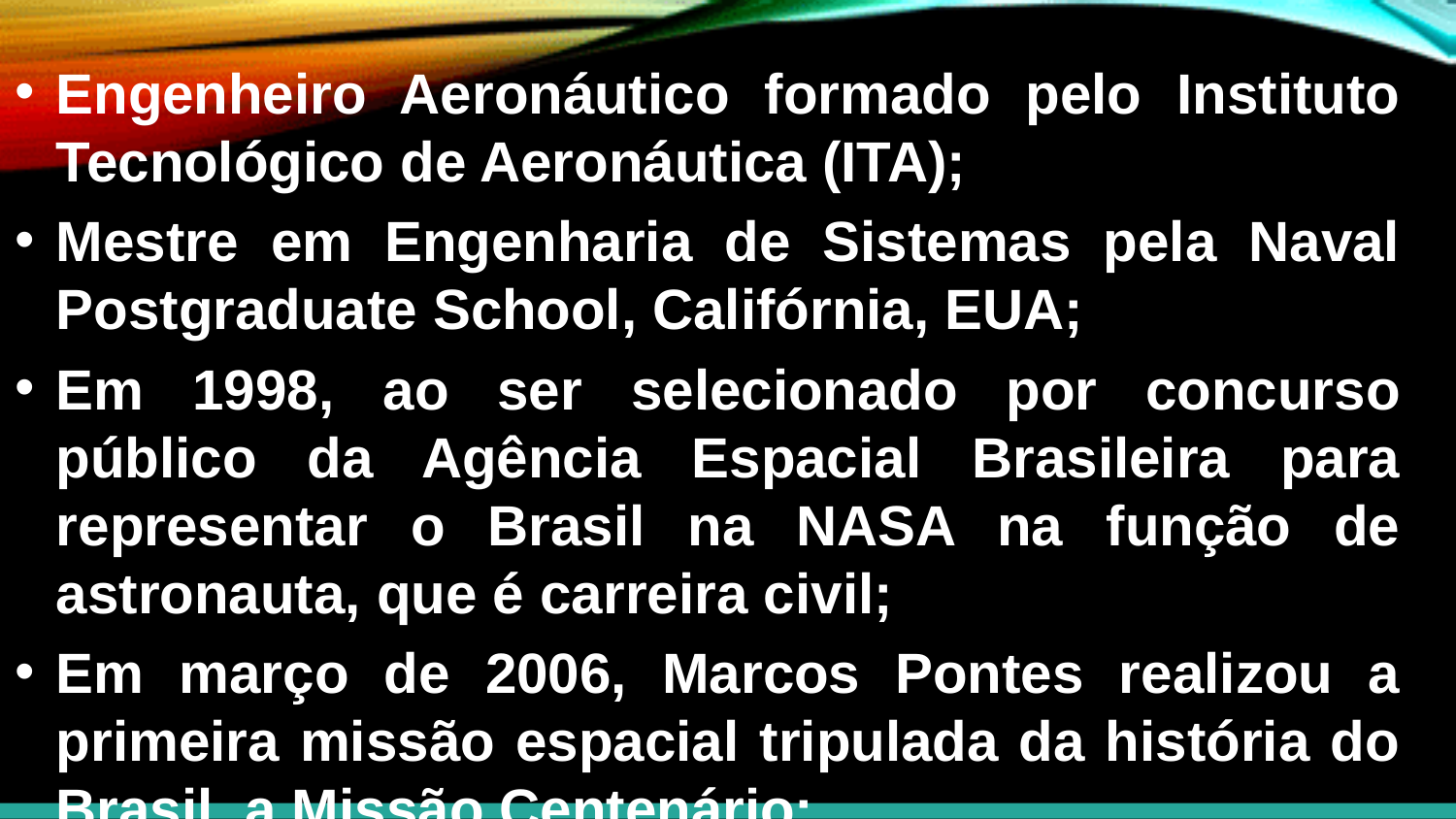

Engenheiro Aeronáutico formado pelo Instituto Tecnológico de Aeronáutica (ITA);
Mestre em Engenharia de Sistemas pela Naval Postgraduate School, Califórnia, EUA;
Em 1998, ao ser selecionado por concurso público da Agência Espacial Brasileira para representar o Brasil na NASA na função de astronauta, que é carreira civil;
Em março de 2006, Marcos Pontes realizou a primeira missão espacial tripulada da história do Brasil, a Missão Centenário;